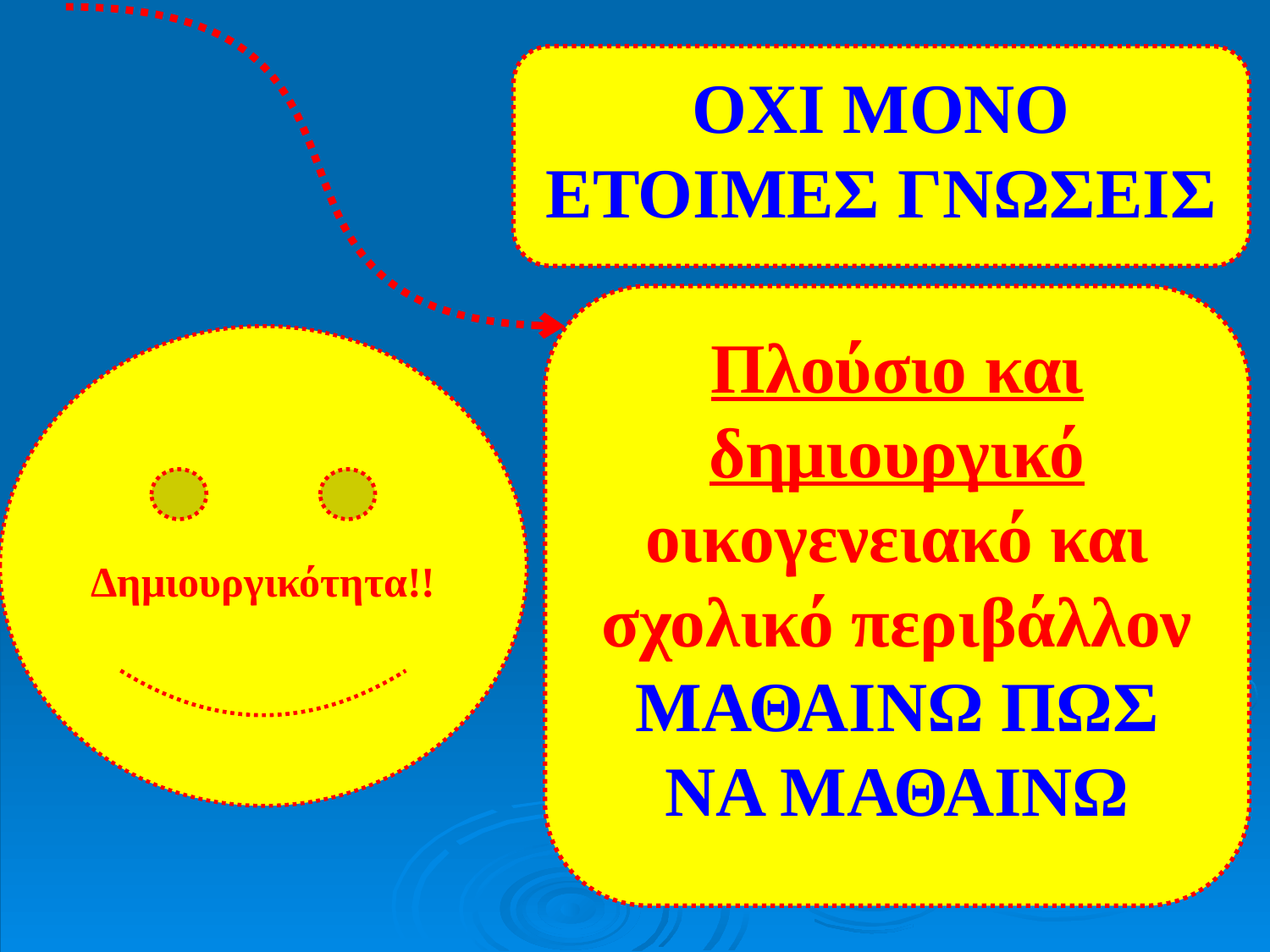

ΟΧΙ ΜΟΝΟ ΕΤΟΙΜΕΣ ΓΝΩΣΕΙΣ
Πλούσιο και δημιουργικό οικογενειακό και σχολικό περιβάλλον
ΜΑΘΑΙΝΩ ΠΩΣ ΝΑ ΜΑΘΑΙΝΩ

Δημιουργικότητα!!